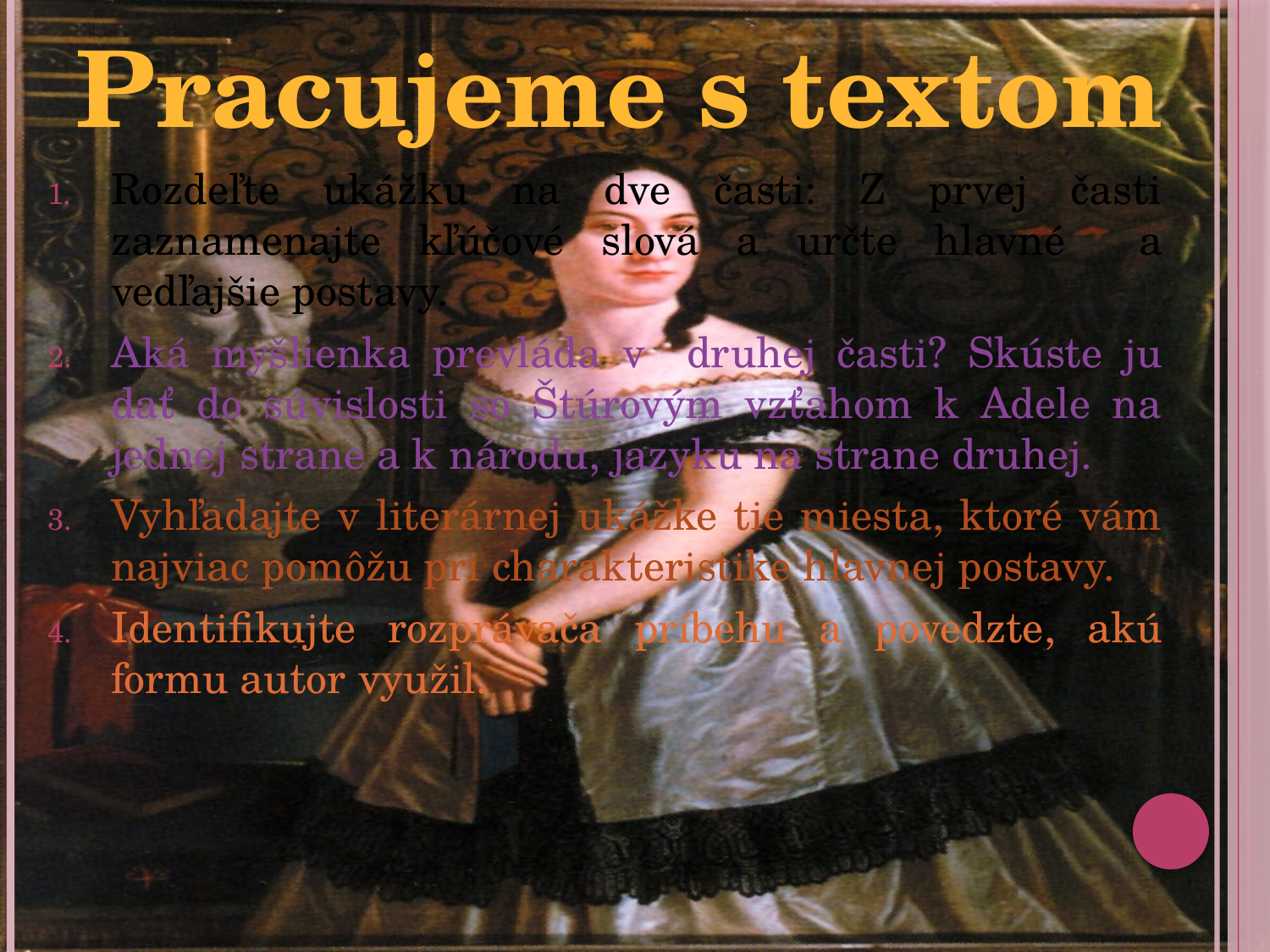

# Pracujeme s textom
Rozdeľte ukážku na dve časti: Z prvej časti zaznamenajte kľúčové slová a určte hlavné  a vedľajšie postavy.
Aká myšlienka prevláda v  druhej časti? Skúste ju dať do súvislosti so Štúrovým vzťahom k Adele na jednej strane a k národu, jazyku na strane druhej.
Vyhľadajte v literárnej ukážke tie miesta, ktoré vám najviac pomôžu pri charakteristike hlavnej postavy.
Identifikujte rozprávača príbehu a povedzte, akú formu autor využil.